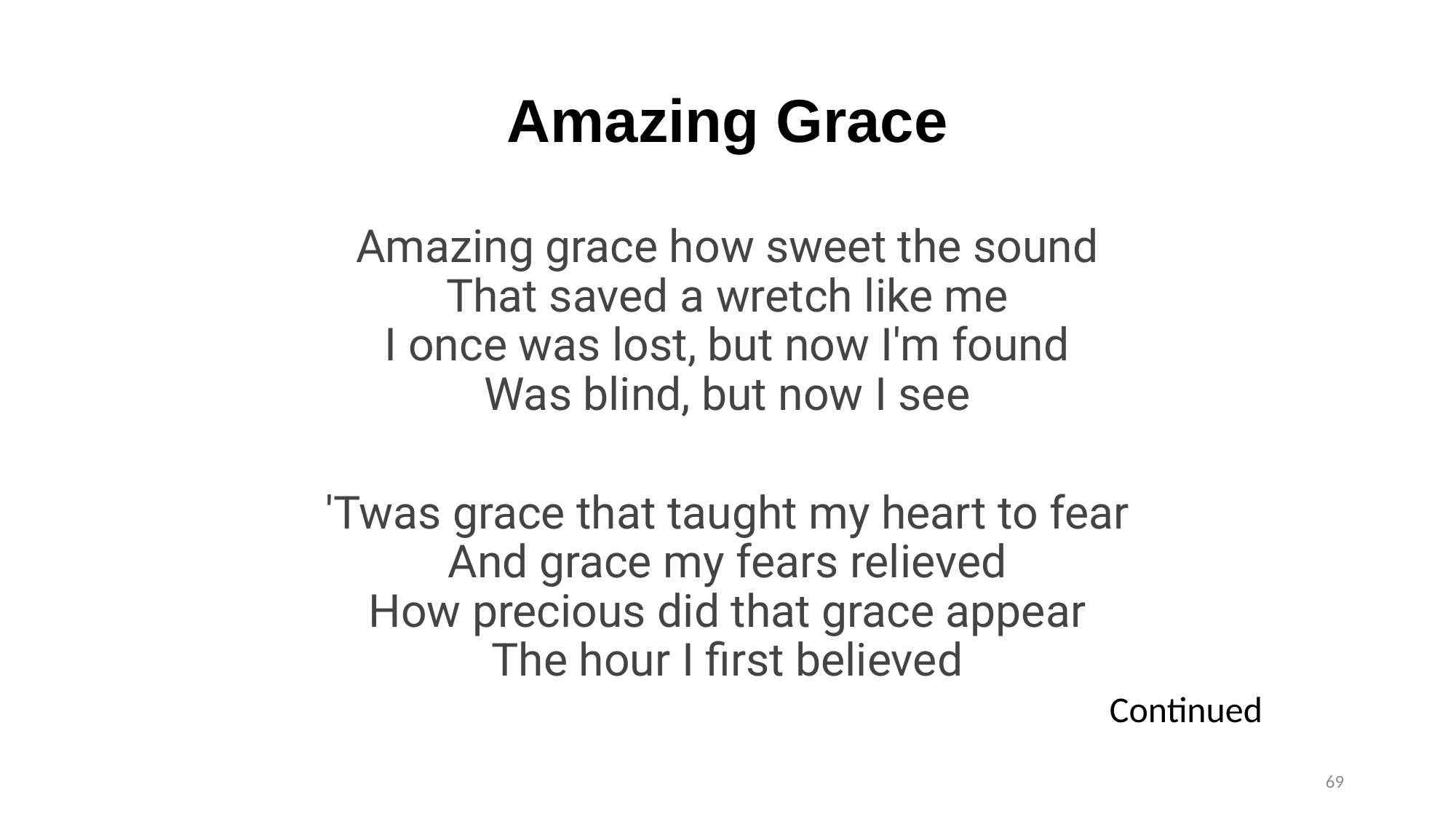

# Amazing Grace
Amazing grace how sweet the sound
That saved a wretch like me
I once was lost, but now I'm found
Was blind, but now I see
'Twas grace that taught my heart to fear
And grace my fears relieved
How precious did that grace appear
The hour I first believed
									Continued

69